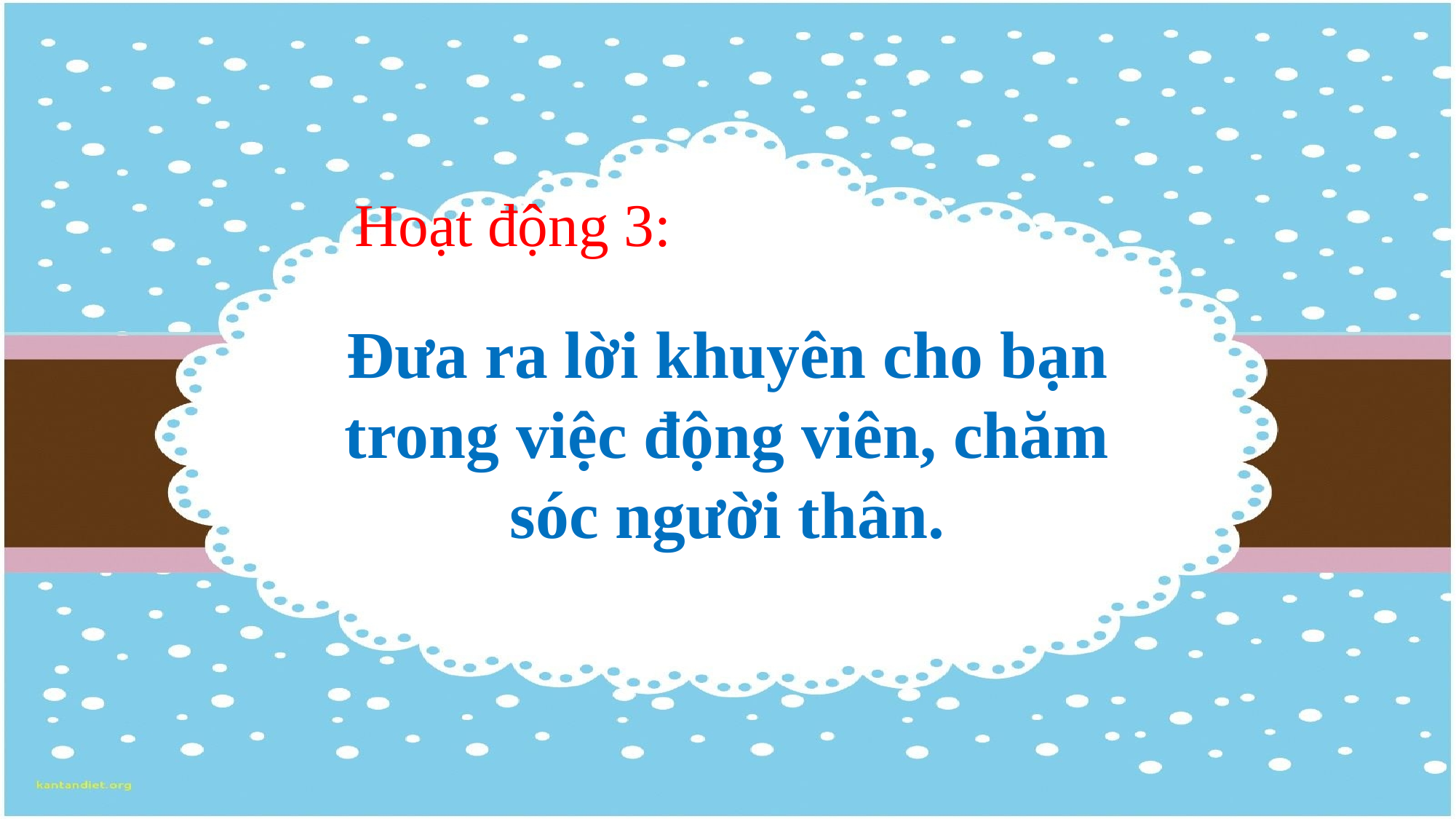

Hoạt động 3:
Đưa ra lời khuyên cho bạn trong việc động viên, chăm sóc người thân.